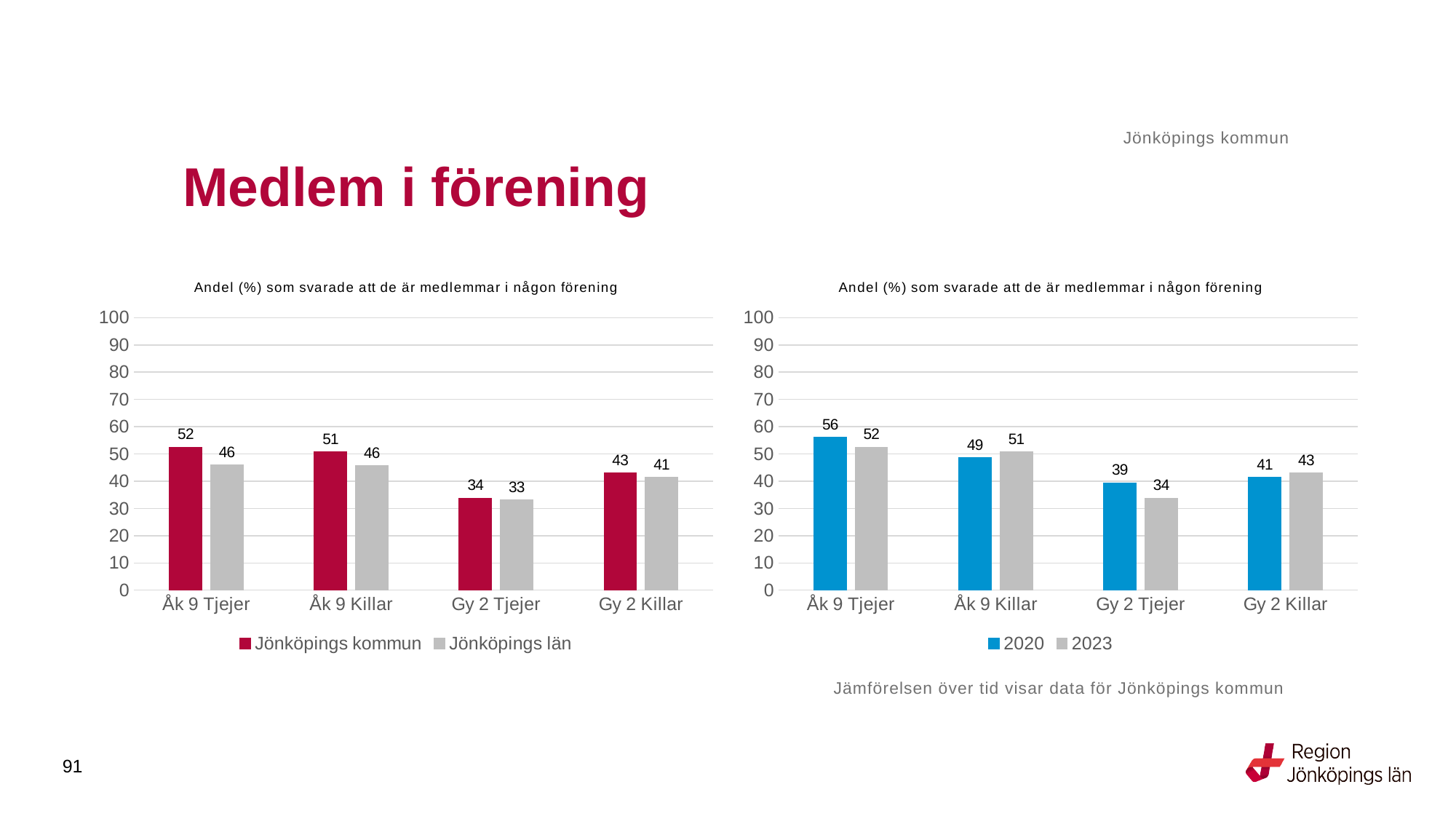

Jönköpings kommun
# Medlem i förening

### Chart: Andel (%) som svarade att de är medlemmar i någon förening

| Category | Jönköpings kommun | Jönköpings län |
|---|---|---|
| Åk 9 Tjejer | 52.4735 | 45.9157 |
| Åk 9 Killar | 50.7168 | 45.6908 |
| Gy 2 Tjejer | 33.7017 | 33.1453 |
| Gy 2 Killar | 42.9467 | 41.4214 |

### Chart: Andel (%) som svarade att de är medlemmar i någon förening

| Category | 2020 | 2023 |
|---|---|---|
| Åk 9 Tjejer | 56.0694 | 52.4735 |
| Åk 9 Killar | 48.566 | 50.7168 |
| Gy 2 Tjejer | 39.4469 | 33.7017 |
| Gy 2 Killar | 41.3947 | 42.9467 |
Jämförelsen över tid visar data för Jönköpings kommun
91